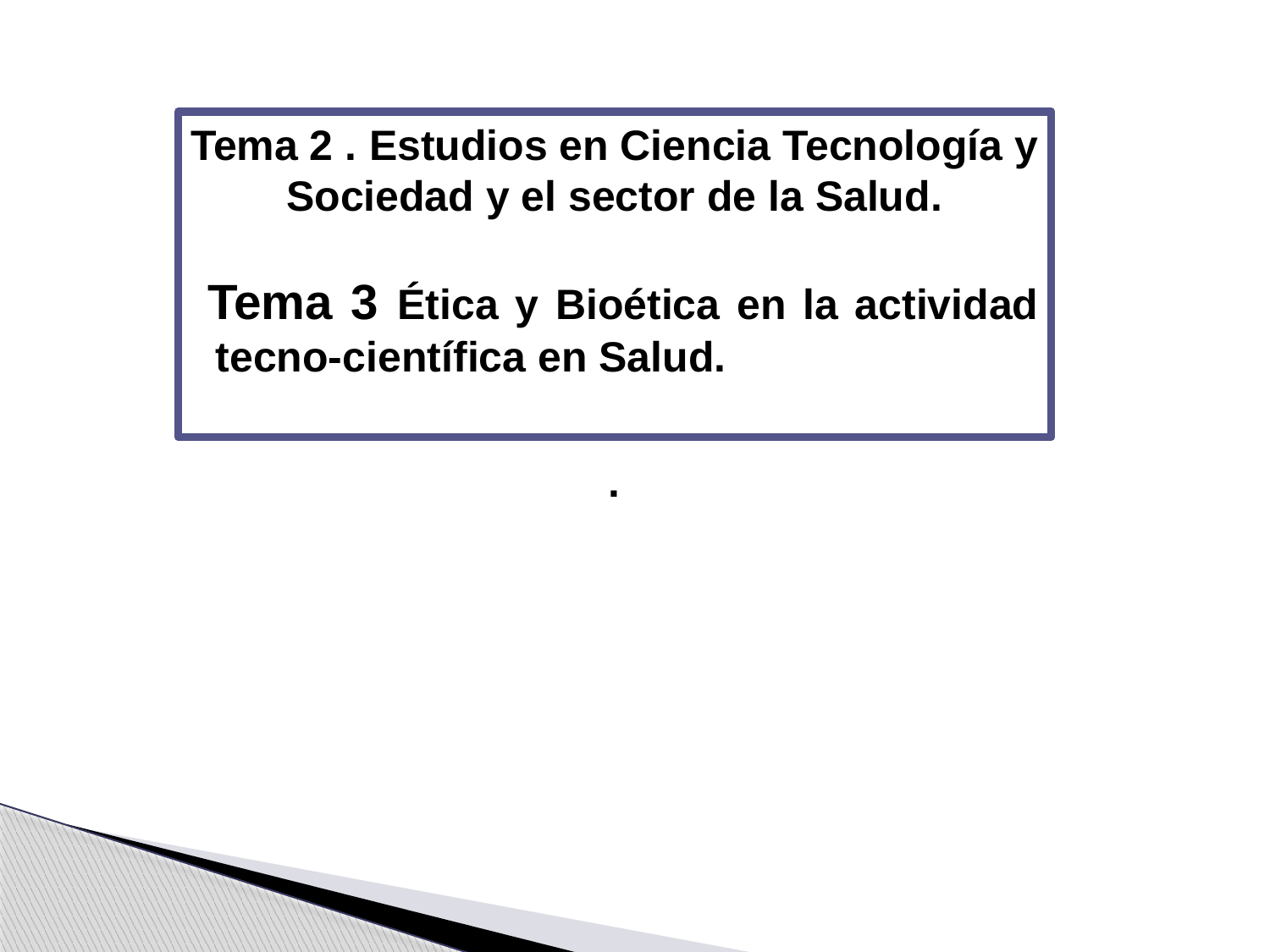

Tema 2 . Estudios en Ciencia Tecnología y Sociedad y el sector de la Salud.

 Tema 3 Ética y Bioética en la actividad tecno-científica en Salud.

Sumario:

.